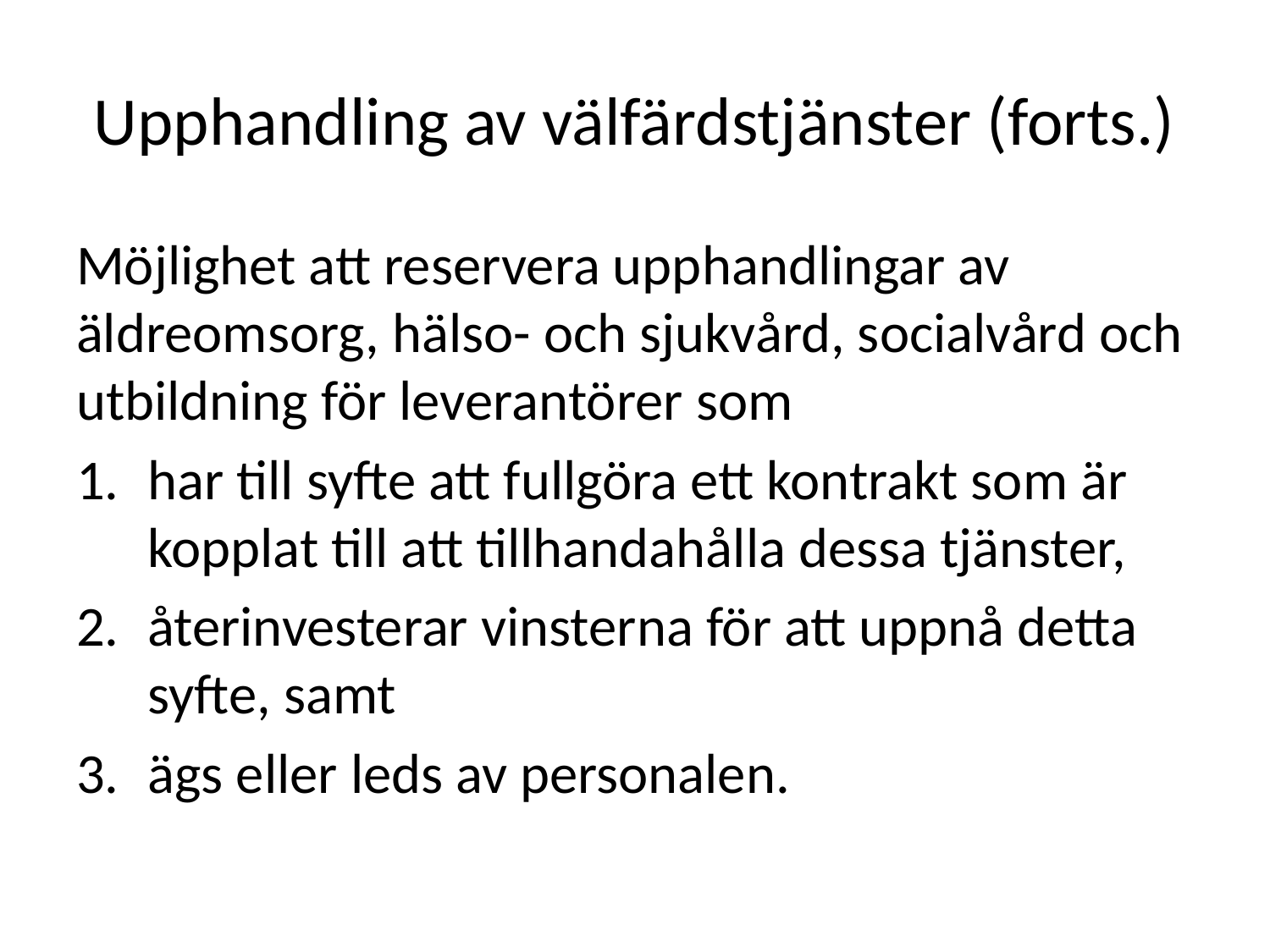

# Upphandling av välfärdstjänster (forts.)
Möjlighet att reservera upphandlingar av äldreomsorg, hälso- och sjukvård, socialvård och utbildning för leverantörer som
har till syfte att fullgöra ett kontrakt som är kopplat till att tillhandahålla dessa tjänster,
återinvesterar vinsterna för att uppnå detta syfte, samt
ägs eller leds av personalen.